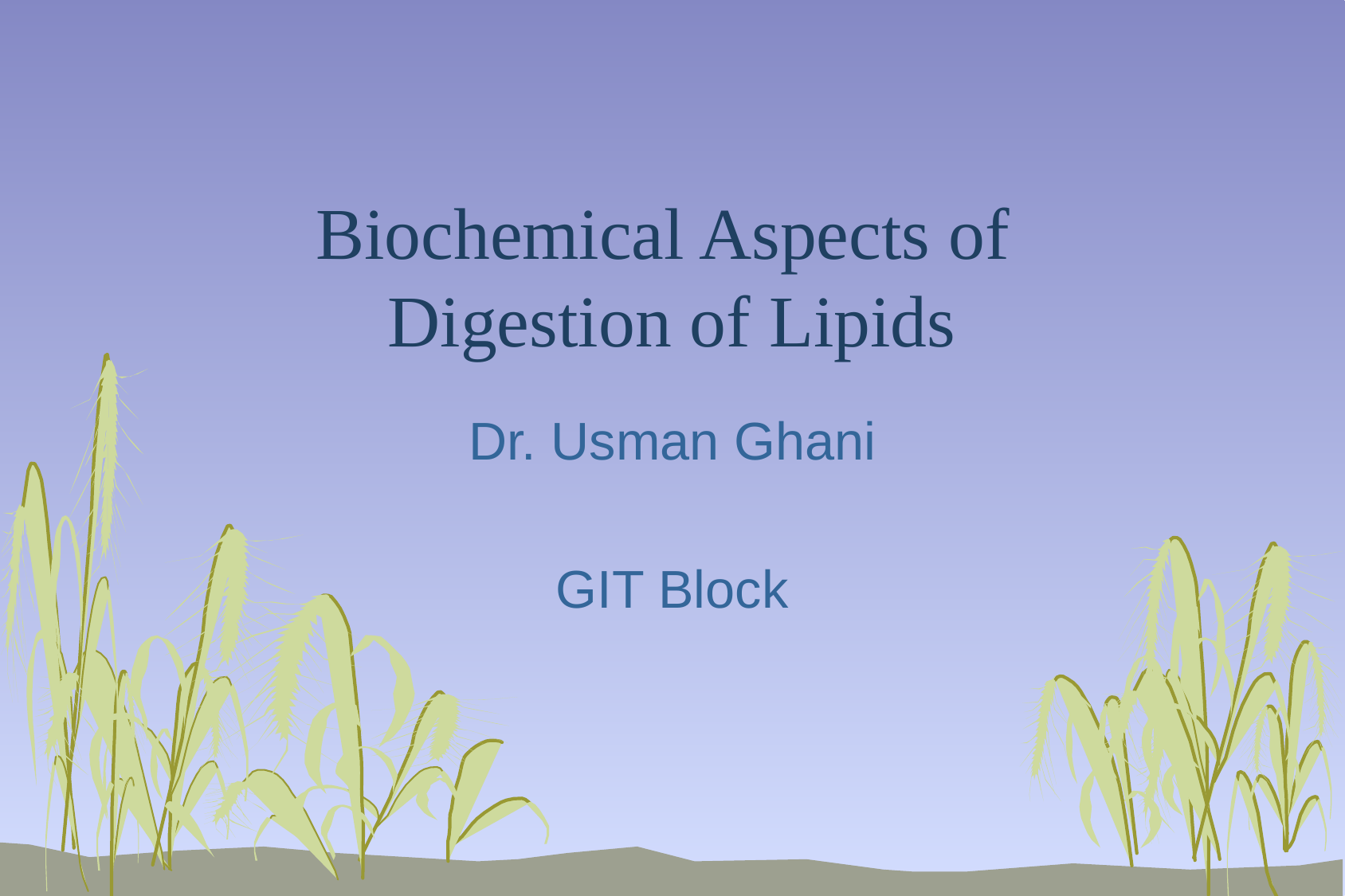

# Biochemical Aspects of Digestion of Lipids
Dr. Usman Ghani

GIT Block